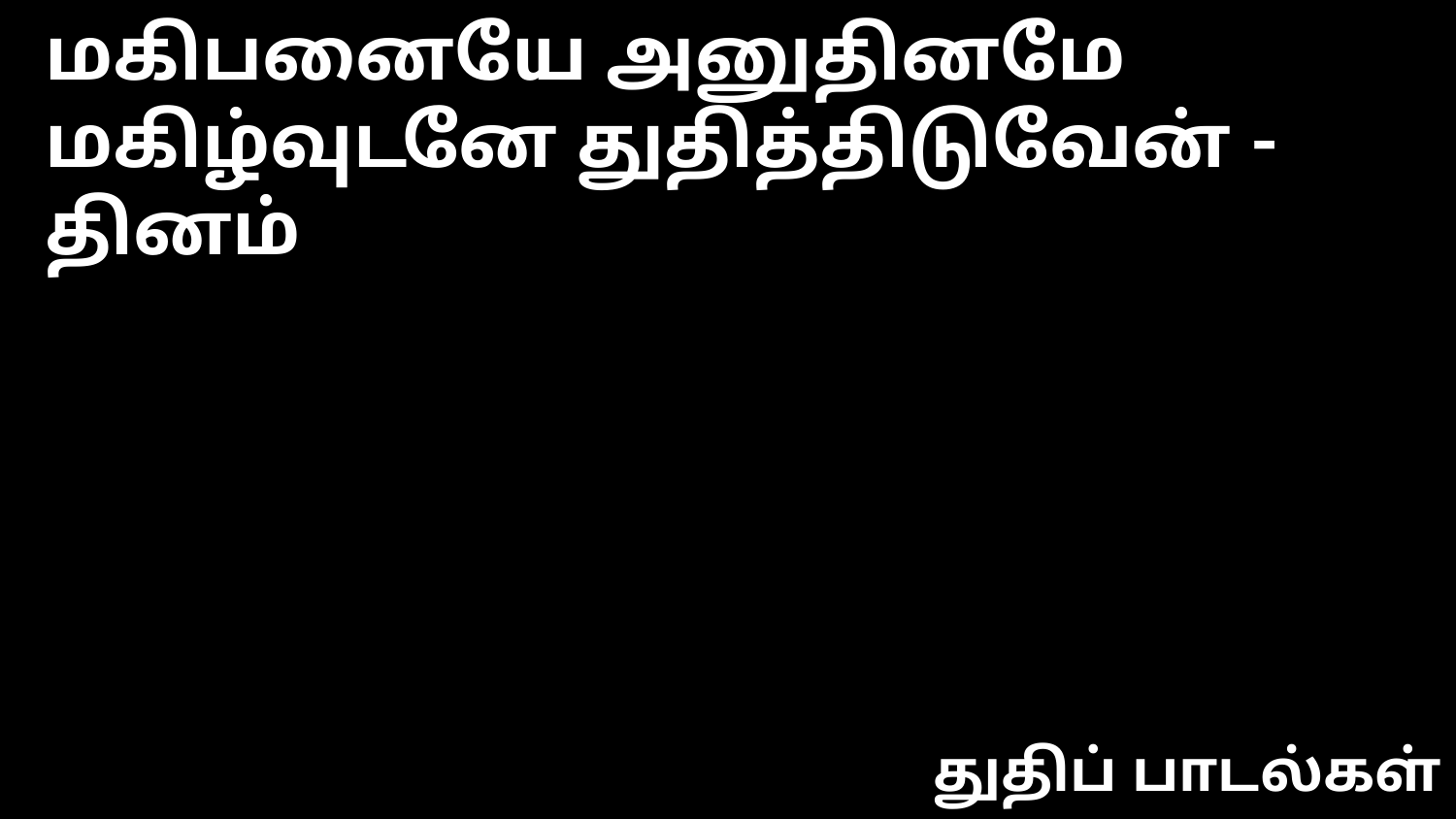

மகிபனையே அனுதினமே
மகிழ்வுடனே துதித்திடுவேன் - தினம்

துதிப் பாடல்கள்